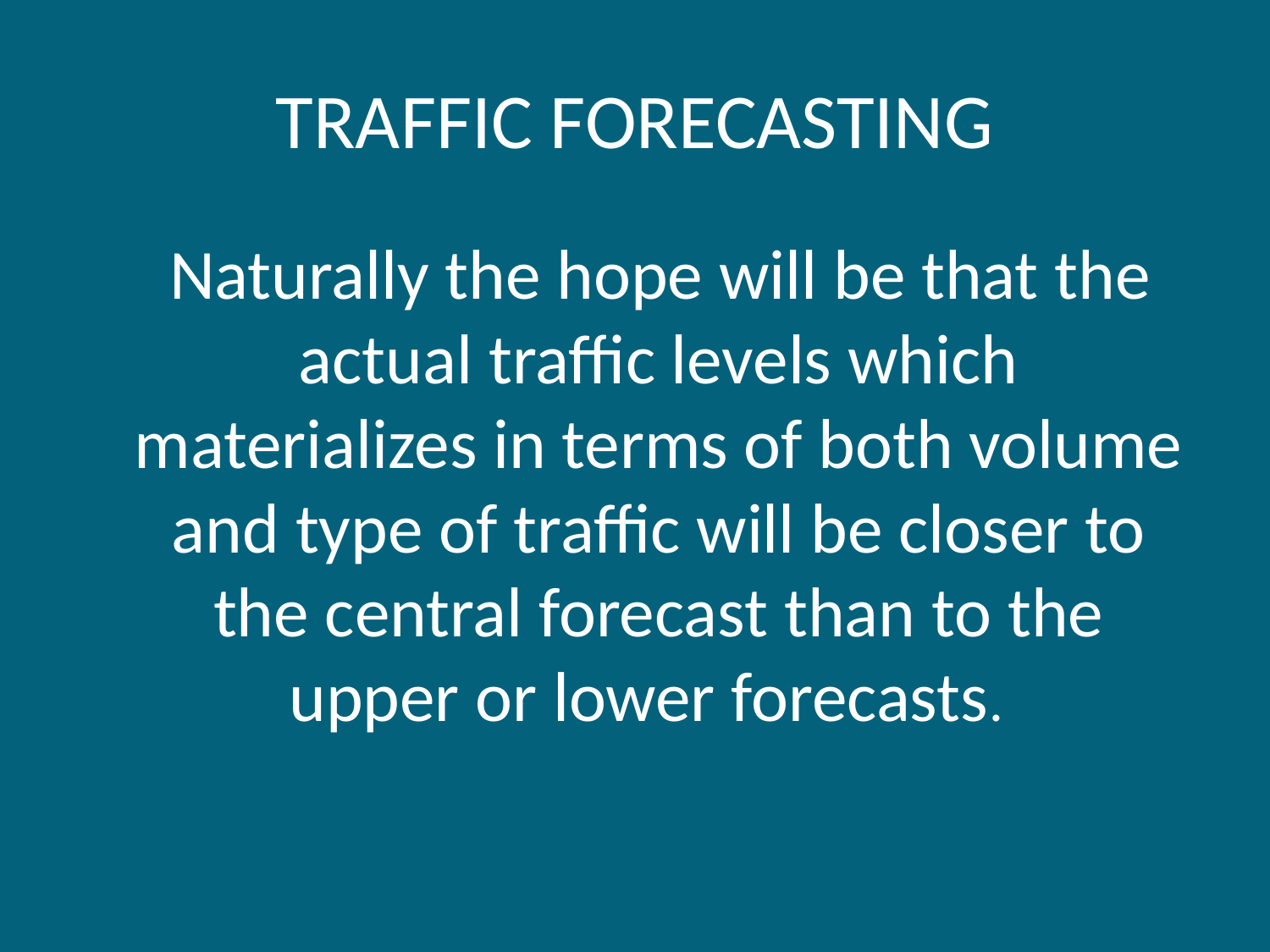

# TRAFFIC FORECASTING
    Naturally the hope will be that the actual traffic levels which materializes in terms of both volume and type of traffic will be closer to the central forecast than to the upper or lower forecasts.